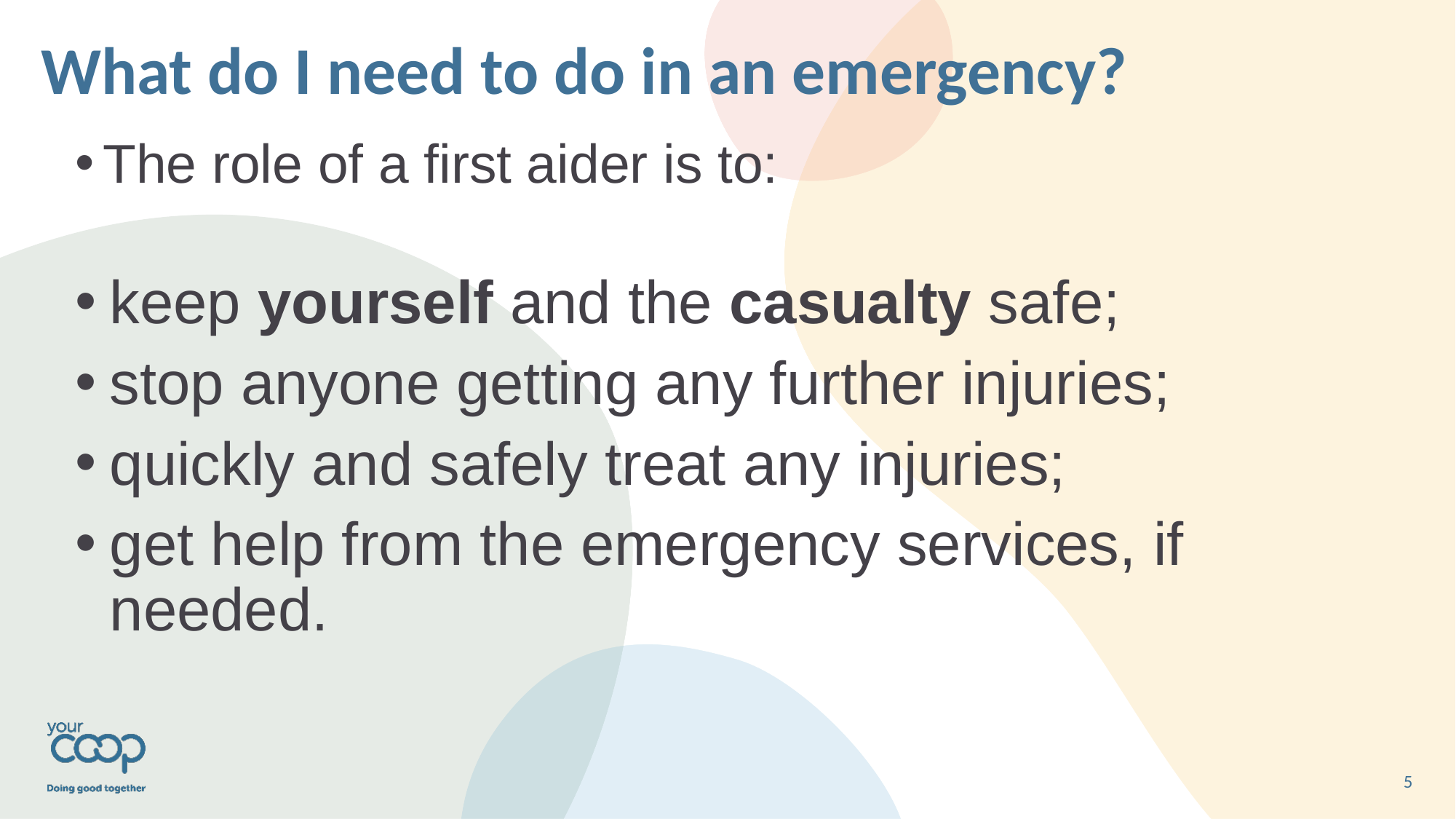

# What do I need to do in an emergency?
The role of a first aider is to:

keep yourself and the casualty safe;
stop anyone getting any further injuries;
quickly and safely treat any injuries;
get help from the emergency services, if needed.